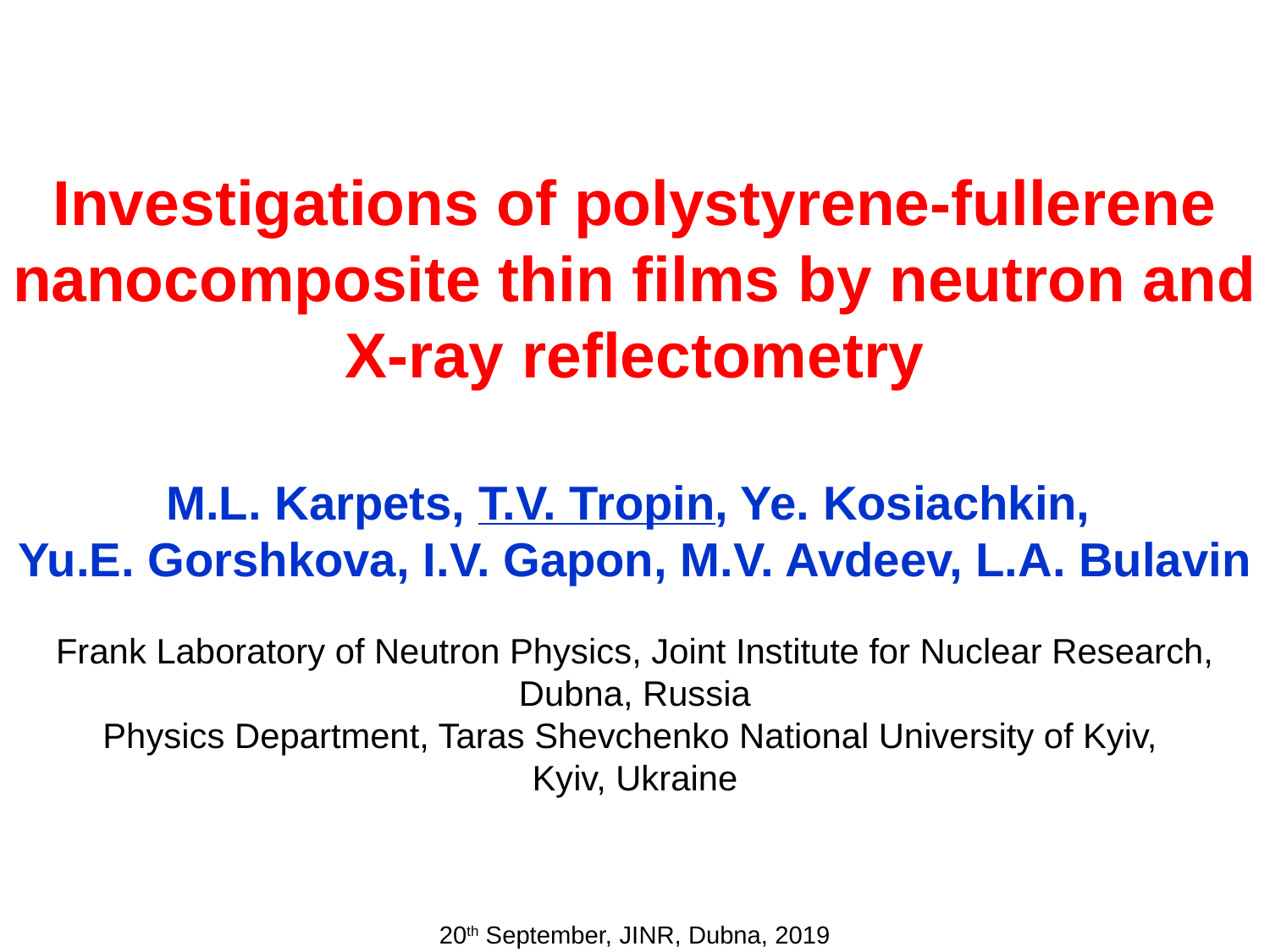

Investigations of polystyrene-fullerene nanocomposite thin films by neutron and X-ray reflectometry
M.L. Karpets, T.V. Tropin, Ye. Kosiachkin,
Yu.E. Gorshkova, I.V. Gapon, M.V. Avdeev, L.A. Bulavin

Frank Laboratory of Neutron Physics, Joint Institute for Nuclear Research, Dubna, Russia
Physics Department, Taras Shevchenko National University of Kyiv,
Kyiv, Ukraine
20th September, JINR, Dubna, 2019